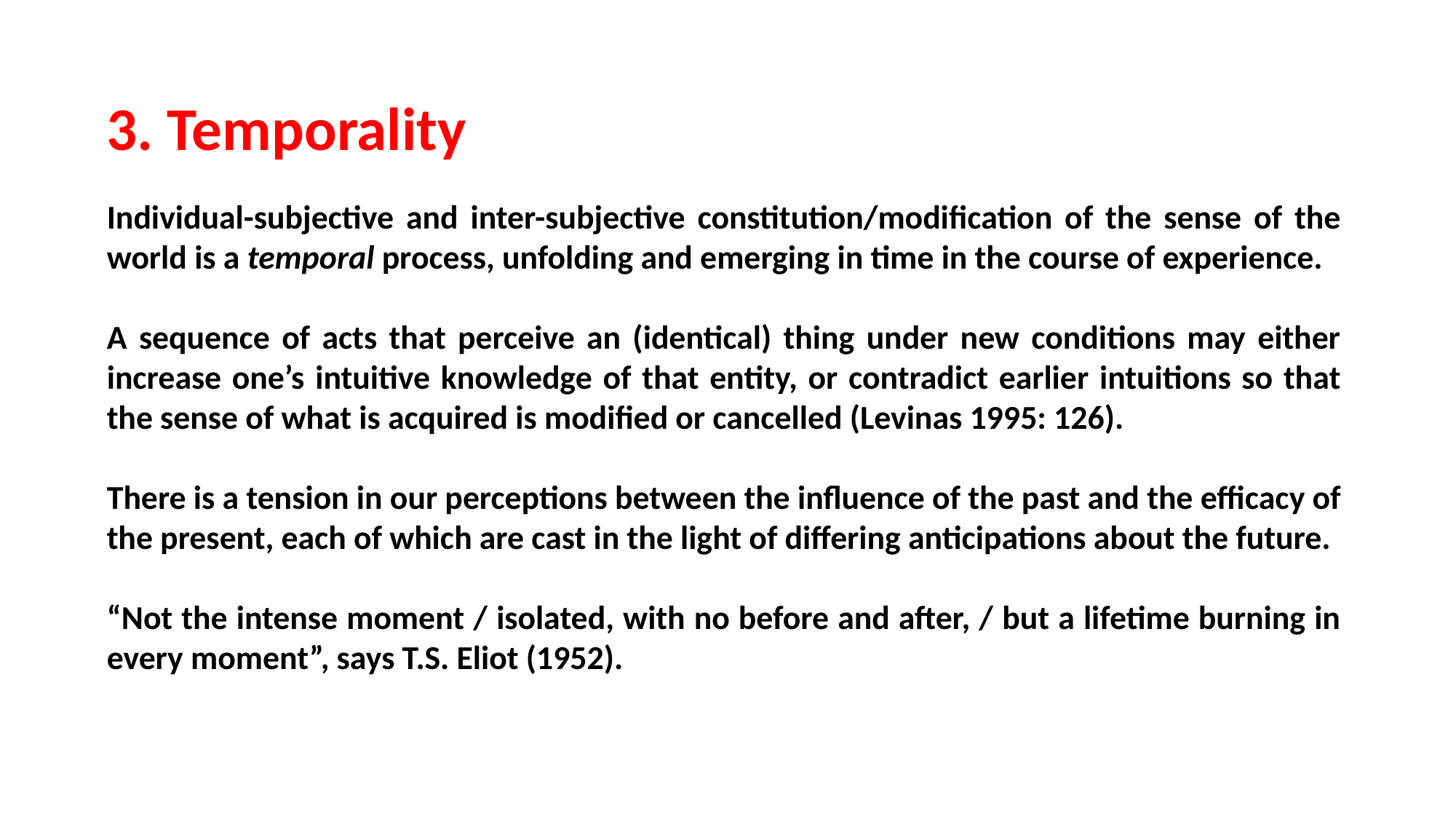

3. Temporality

Individual-subjective and inter-subjective constitution/modification of the sense of the world is a temporal process, unfolding and emerging in time in the course of experience.

A sequence of acts that perceive an (identical) thing under new conditions may either increase one’s intuitive knowledge of that entity, or contradict earlier intuitions so that the sense of what is acquired is modified or cancelled (Levinas 1995: 126).

There is a tension in our perceptions between the influence of the past and the efficacy of the present, each of which are cast in the light of differing anticipations about the future.

“Not the intense moment / isolated, with no before and after, / but a lifetime burning in every moment”, says T.S. Eliot (1952).